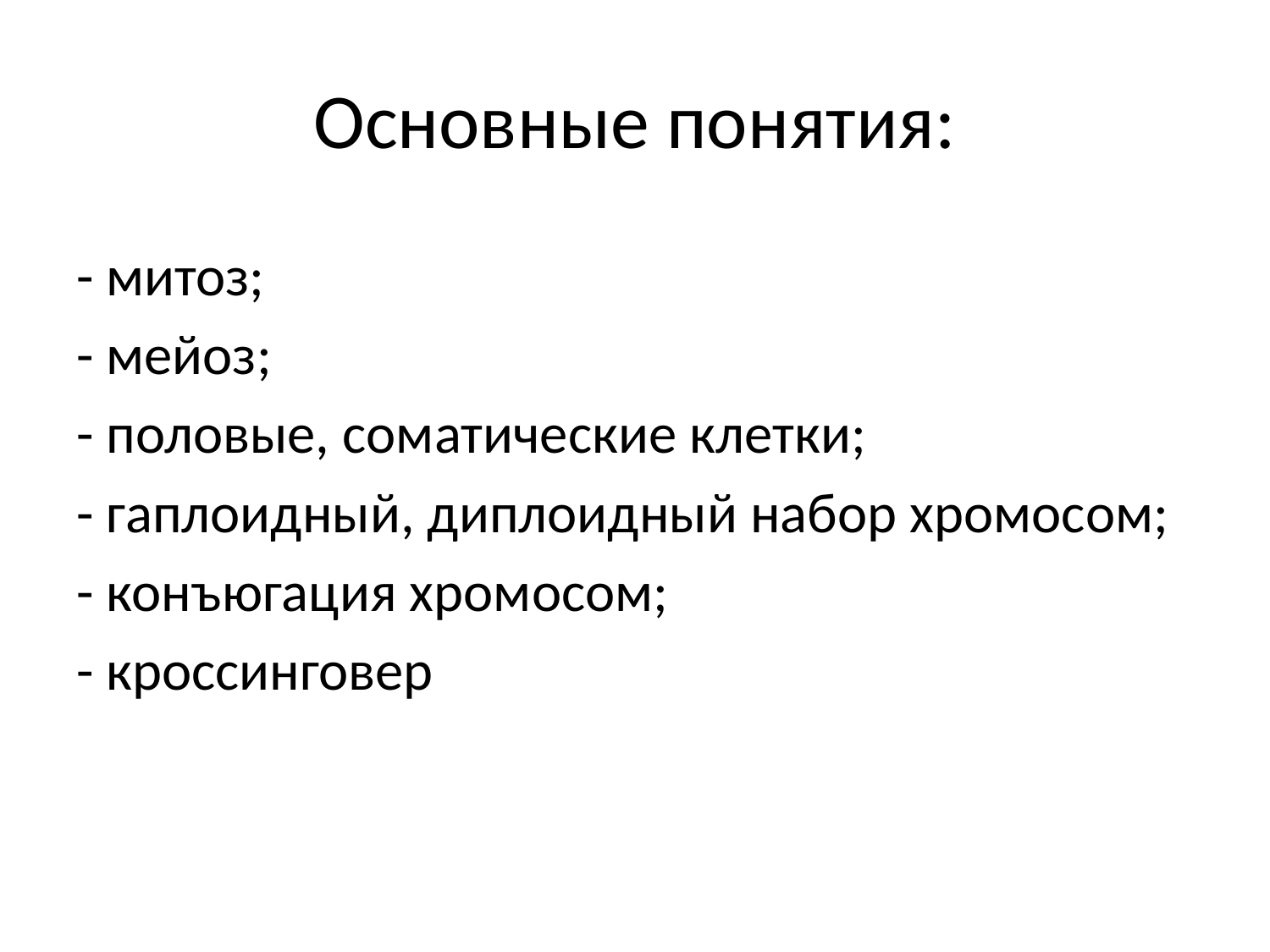

# Основные понятия:
- митоз;
- мейоз;
- половые, соматические клетки;
- гаплоидный, диплоидный набор хромосом;
- конъюгация хромосом;
- кроссинговер